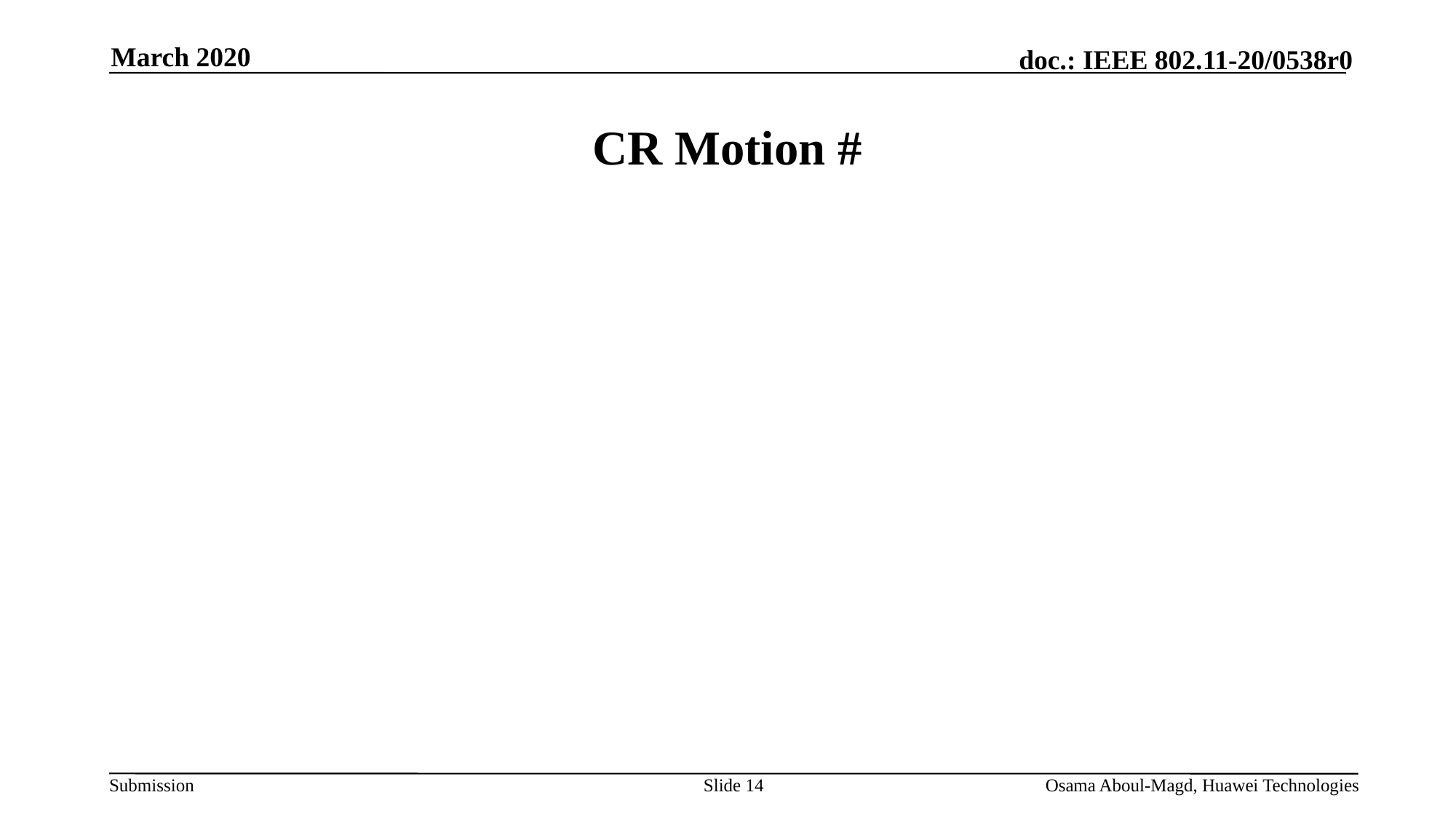

March 2020
# CR Motion #

Slide 14
Osama Aboul-Magd, Huawei Technologies